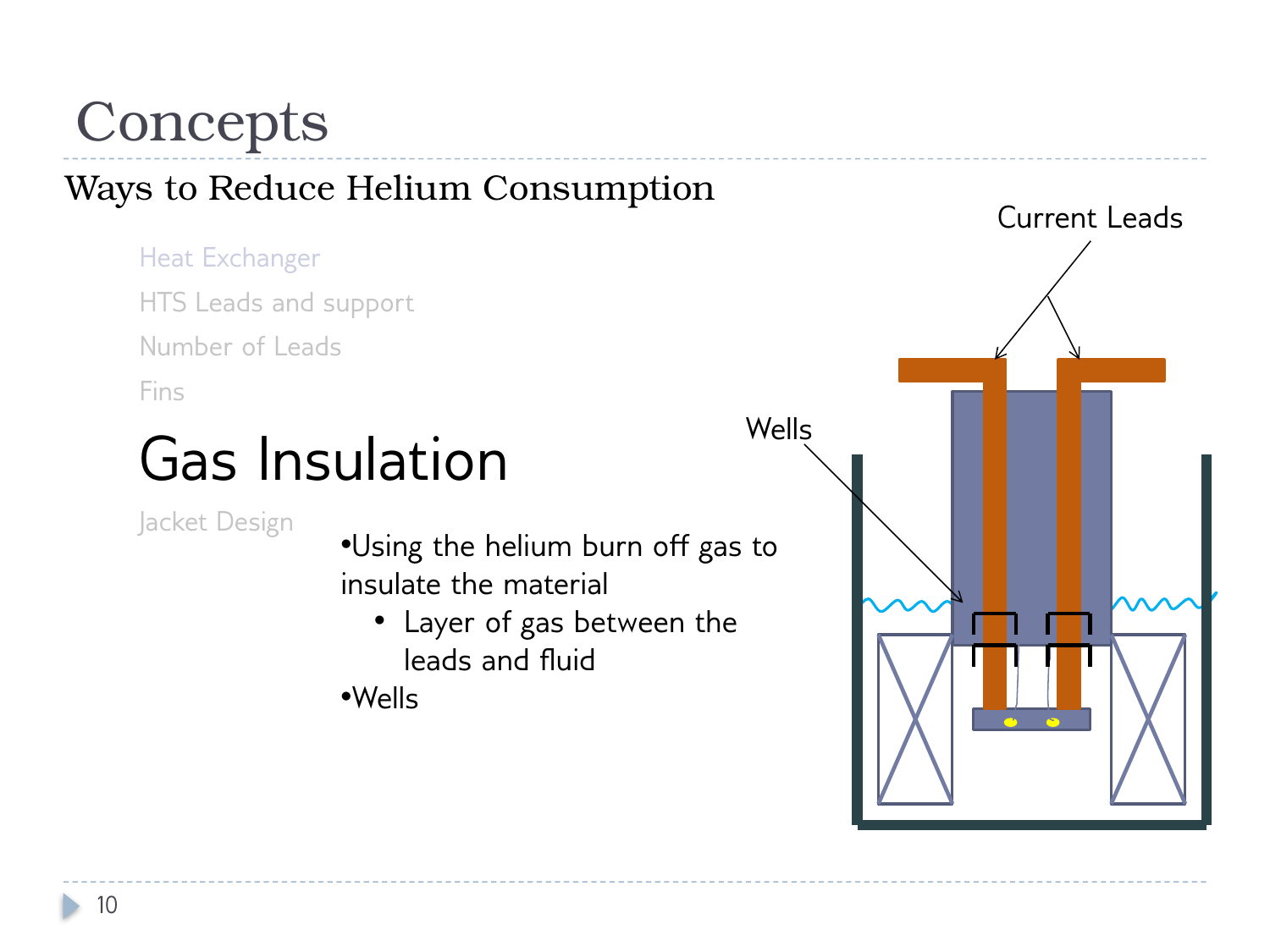

# Concepts
Ways to Reduce Helium Consumption
Current Leads
Heat Exchanger
HTS Leads and support
Number of Leads
Fins
Gas Insulation
Jacket Design

Wells

Using the helium burn off gas to insulate the material
Layer of gas between the leads and fluid
Wells

10